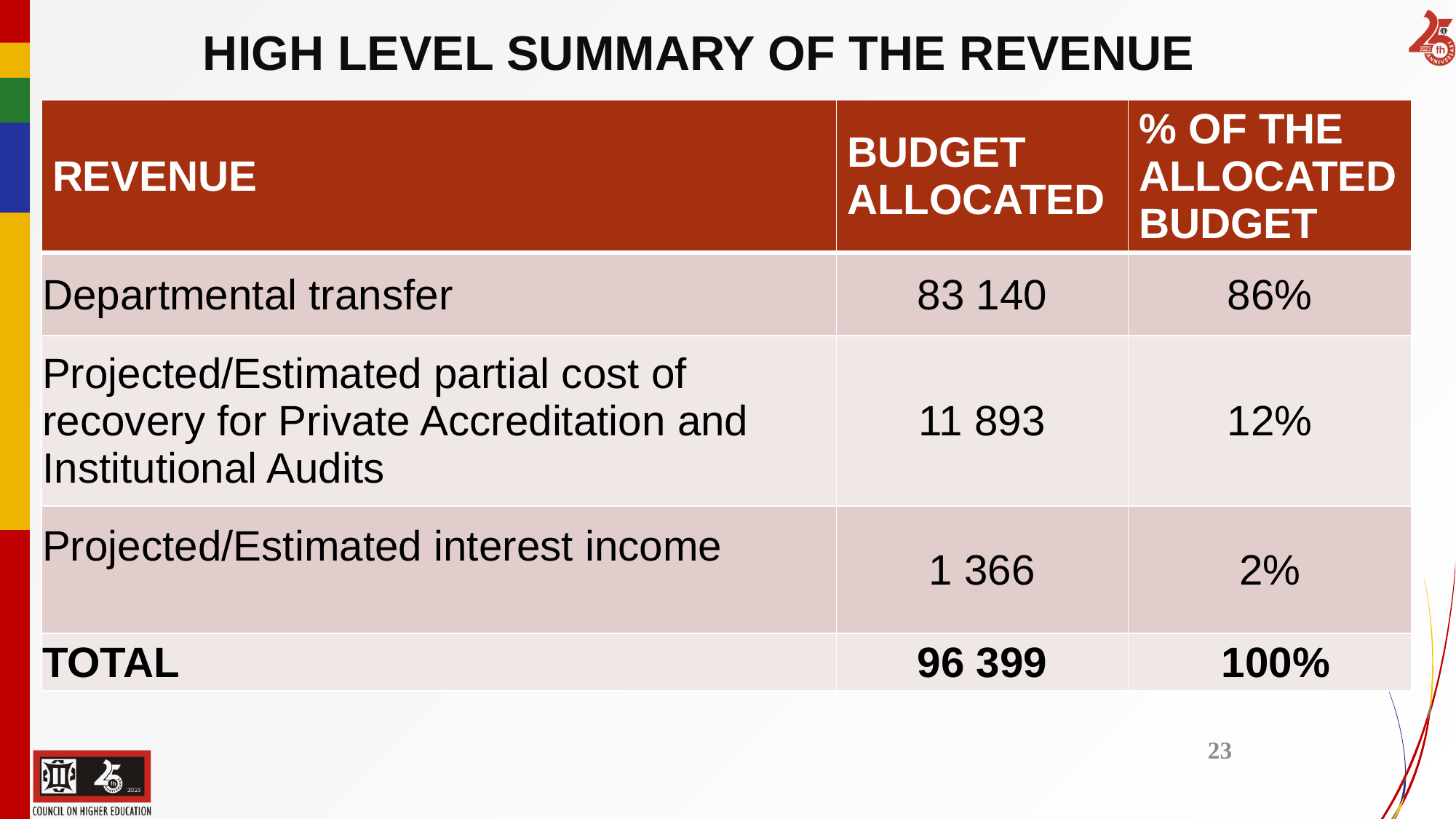

# HIGH LEVEL SUMMARY OF THE REVENUE
| REVENUE | BUDGET ALLOCATED | % OF THE ALLOCATED BUDGET |
| --- | --- | --- |
| Departmental transfer | 83 140 | 86% |
| Projected/Estimated partial cost of recovery for Private Accreditation and Institutional Audits | 11 893 | 12% |
| Projected/Estimated interest income | 1 366 | 2% |
| TOTAL | 96 399 | 100% |
23